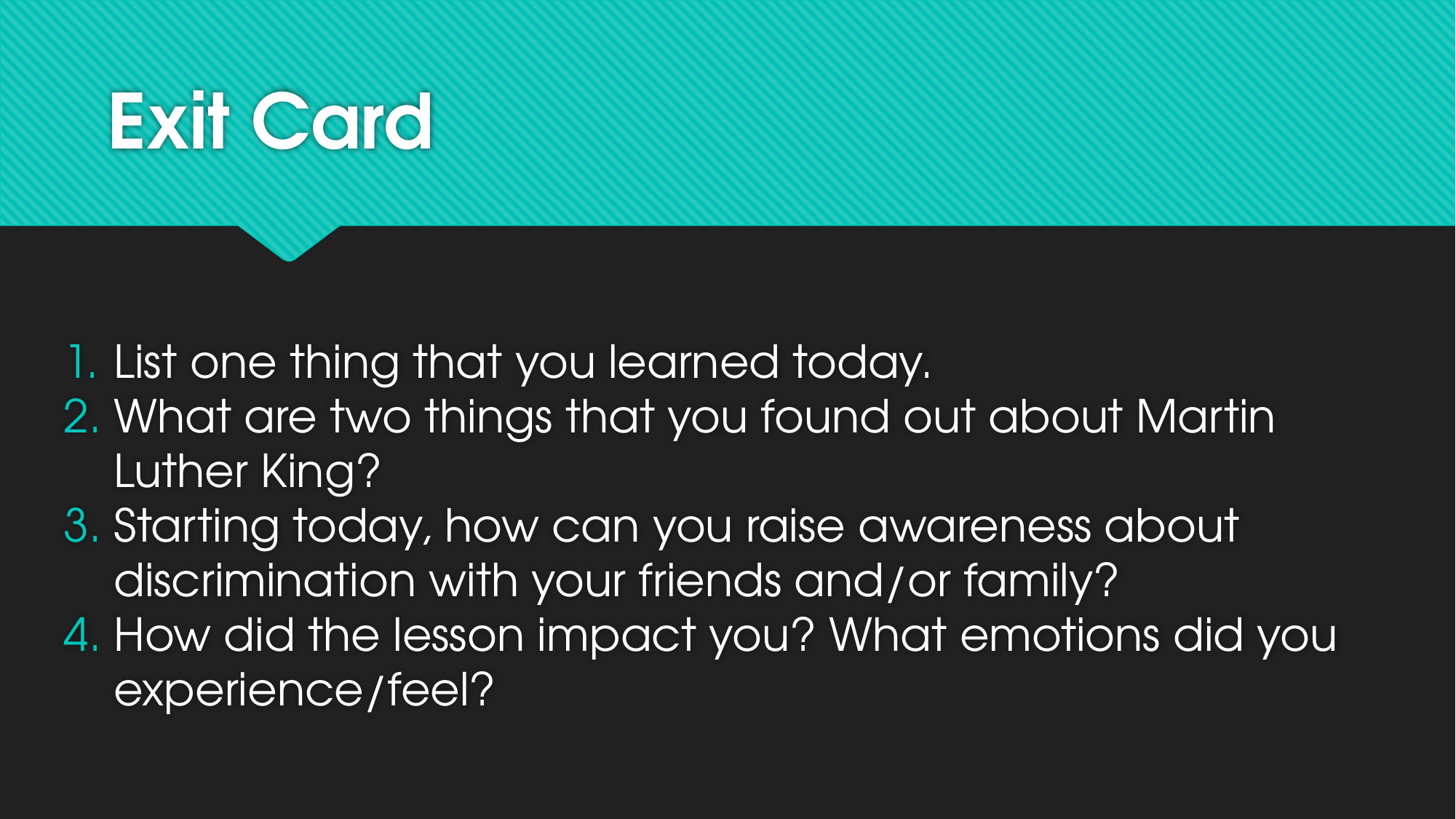

# Exit Card
List one thing that you learned today.
What are two things that you found out about Martin Luther King?
Starting today, how can you raise awareness about discrimination with your friends and/or family?
How did the lesson impact you? What emotions did you experience/feel?